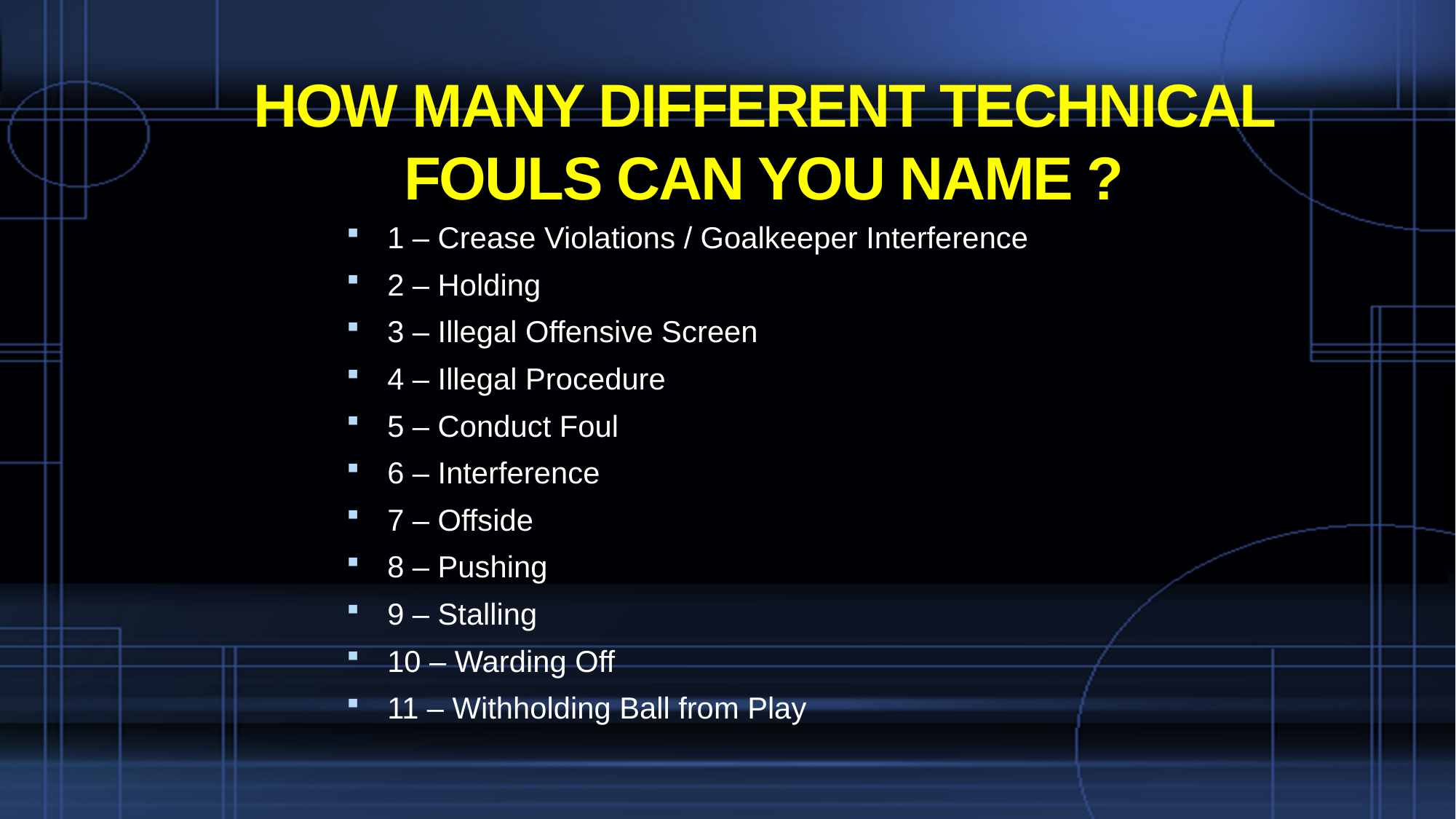

# HOW MANY DIFFERENT TECHNICAL FOULS CAN YOU NAME ?
1 – Crease Violations / Goalkeeper Interference
2 – Holding
3 – Illegal Offensive Screen
4 – Illegal Procedure
5 – Conduct Foul
6 – Interference
7 – Offside
8 – Pushing
9 – Stalling
10 – Warding Off
11 – Withholding Ball from Play